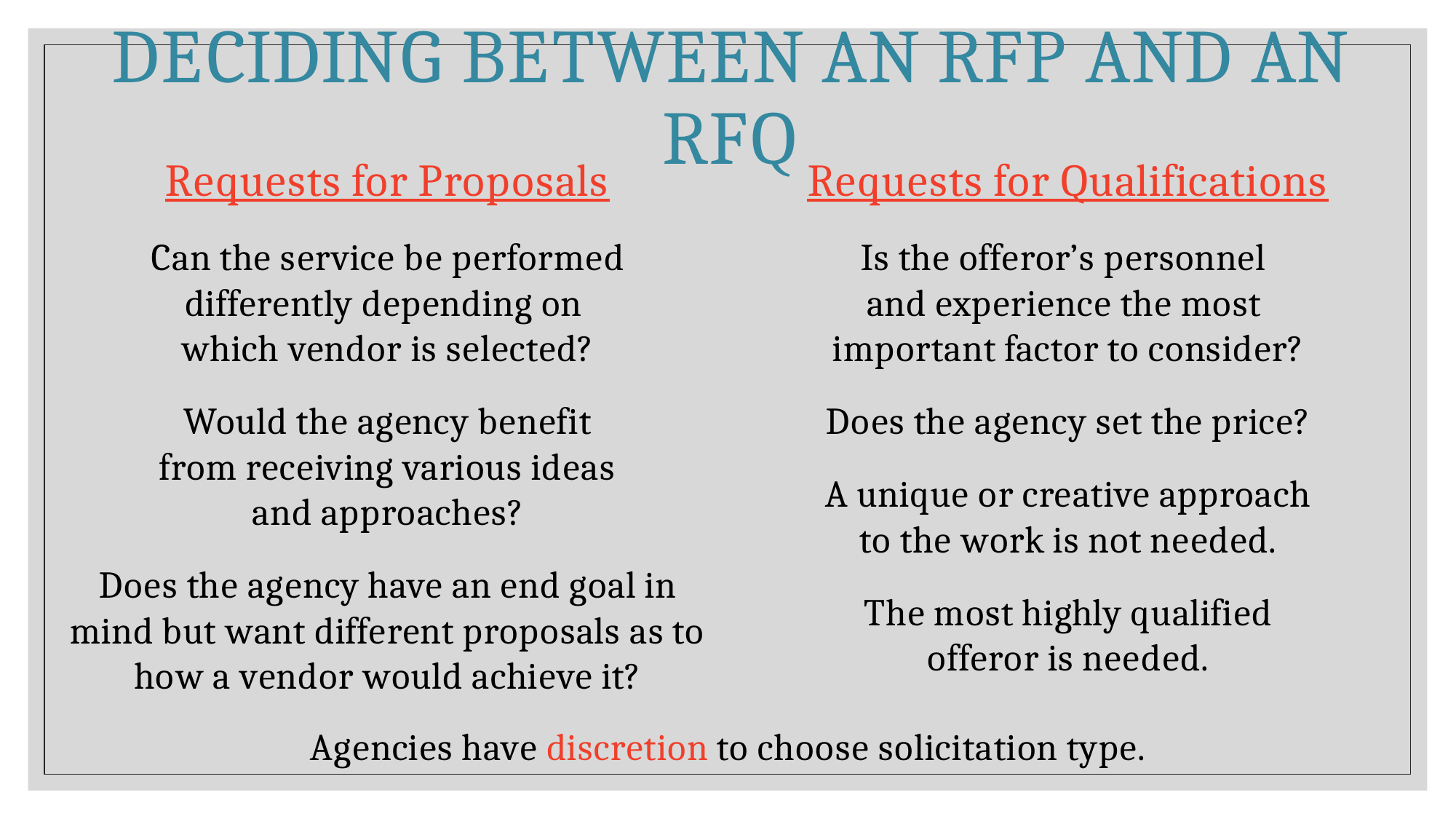

# Deciding between an RFP and an RFQ
Requests for Proposals

Can the service be performed
differently depending on
which vendor is selected?

Would the agency benefit
from receiving various ideas
and approaches?

Does the agency have an end goal in mind but want different proposals as to how a vendor would achieve it?
Requests for Qualifications

Is the offeror’s personnel
and experience the most
important factor to consider?

Does the agency set the price?

A unique or creative approach
to the work is not needed.

The most highly qualified
offeror is needed.
Agencies have discretion to choose solicitation type.